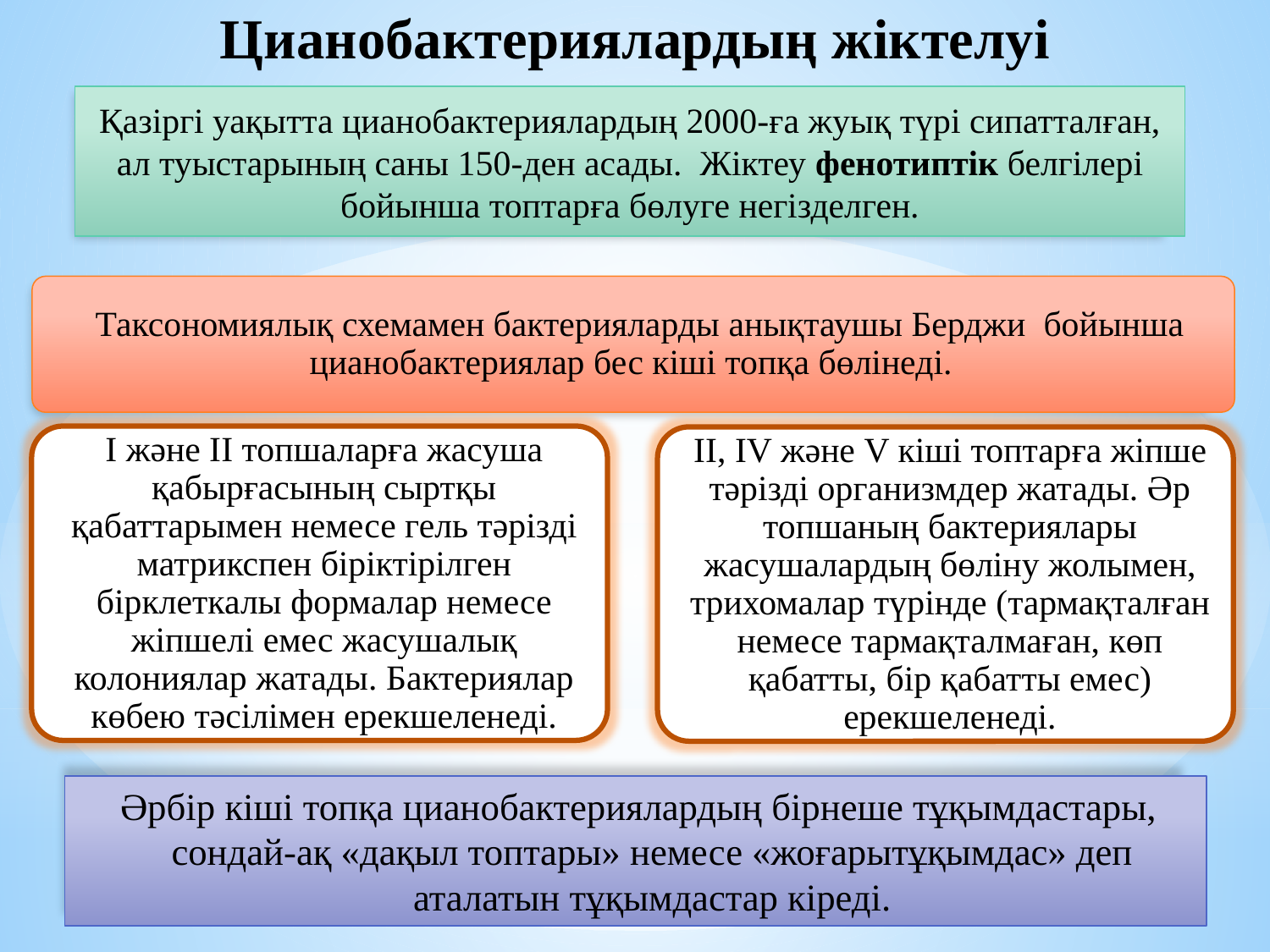

# Цианобактериялардың жіктелуі
Қазіргі уақытта цианобактериялардың 2000-ға жуық түрі сипатталған, ал туыстарының саны 150-ден асады.  Жіктеу фенотиптік белгілері бойынша топтарға бөлуге негізделген.
 Таксономиялық схемамен бактерияларды анықтаушы Берджи  бойынша цианобактериялар бес кіші топқа бөлінеді.
І және ІІ топшаларға жасуша қабырғасының сыртқы қабаттарымен немесе гель тәрізді матрикспен біріктірілген бірклеткалы формалар немесе жіпшелі емес жасушалық колониялар жатады. Бактериялар көбею тәсілімен ерекшеленеді.
II, IV және V кіші топтарға жіпше тәрізді организмдер жатады. Әр топшаның бактериялары жасушалардың бөліну жолымен, трихомалар түрінде (тармақталған немесе тармақталмаған, көп қабатты, бір қабатты емес) ерекшеленеді.
Әрбір кіші топқа цианобактериялардың бірнеше тұқымдастары, сондай-ақ «дақыл топтары» немесе «жоғарытұқымдас» деп аталатын тұқымдастар кіреді.